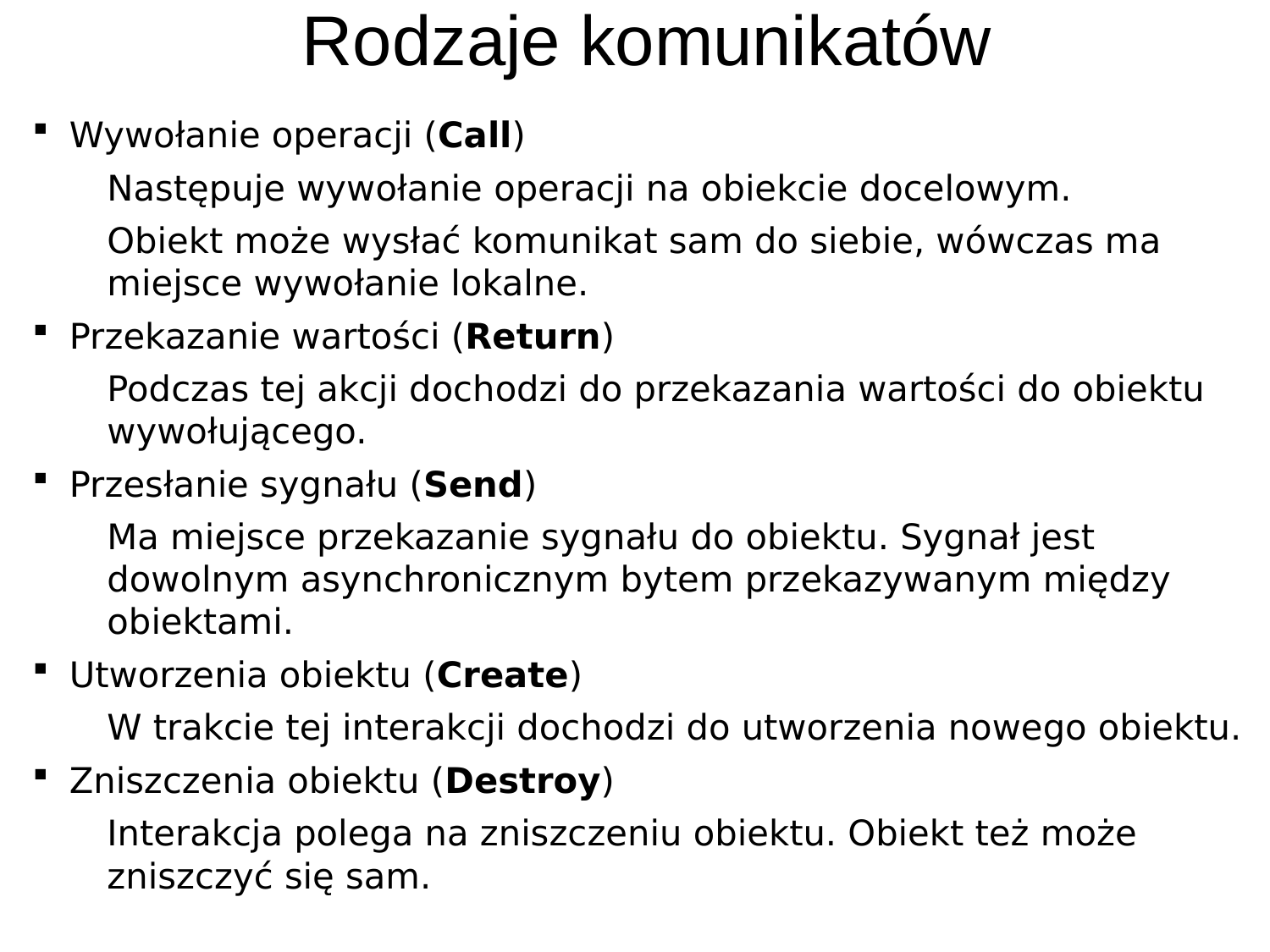

# Rodzaje komunikatów
Wywołanie operacji (Call)
Następuje wywołanie operacji na obiekcie docelowym.
Obiekt może wysłać komunikat sam do siebie, wówczas ma miejsce wywołanie lokalne.
Przekazanie wartości (Return)
Podczas tej akcji dochodzi do przekazania wartości do obiektu wywołującego.
Przesłanie sygnału (Send)
Ma miejsce przekazanie sygnału do obiektu. Sygnał jest dowolnym asynchronicznym bytem przekazywanym między obiektami.
Utworzenia obiektu (Create)
W trakcie tej interakcji dochodzi do utworzenia nowego obiektu.
Zniszczenia obiektu (Destroy)
Interakcja polega na zniszczeniu obiektu. Obiekt też może zniszczyć się sam.